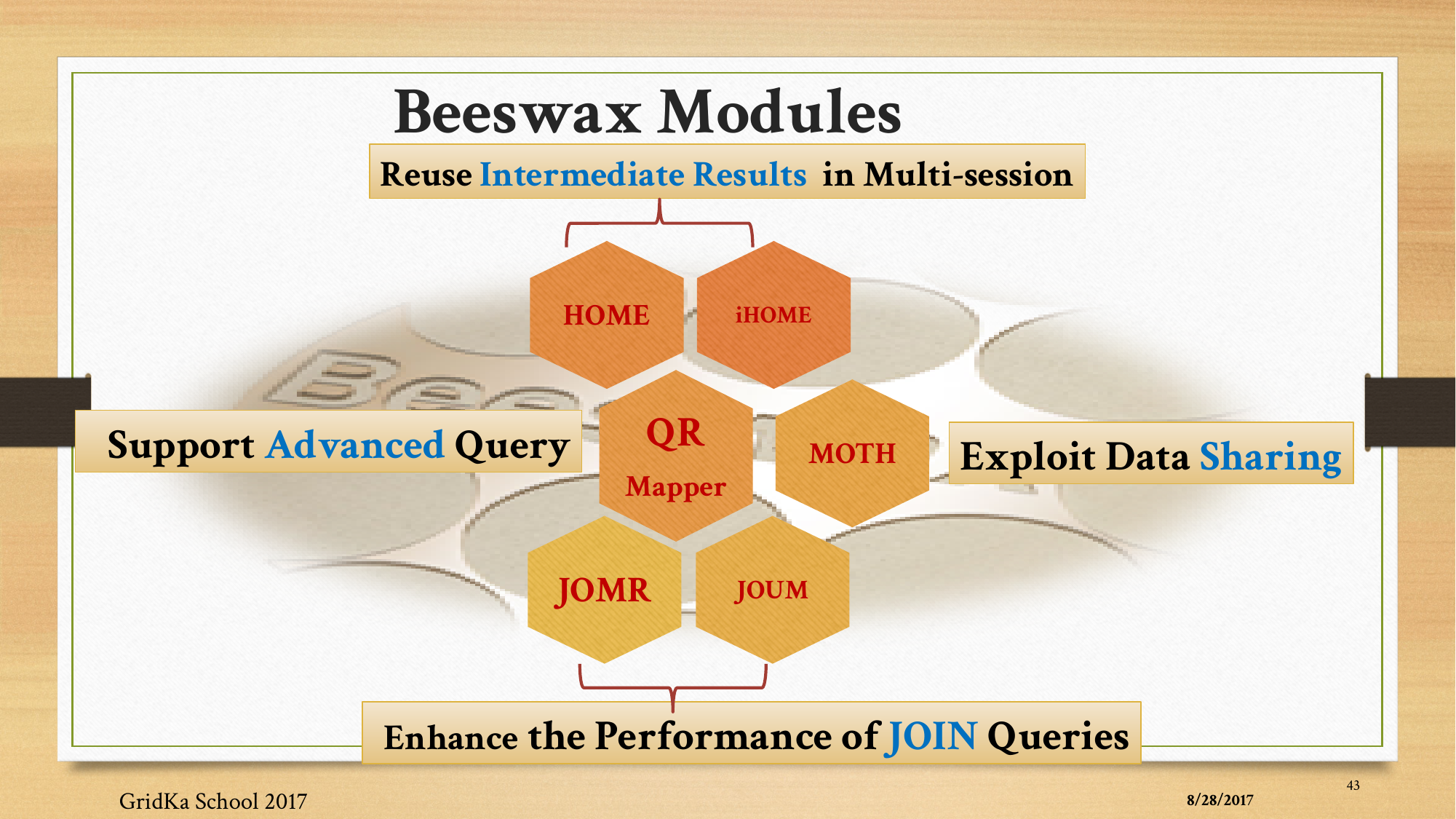

Beeswax Modules

Reuse Intermediate Results  in Multi-session

HOME
iHOME

QR
Mapper
MOTH

Support Advanced Query
Exploit Data Sharing
JOMR
JOUM

Enhance the Performance of JOIN Queries
43
8/28/2017
GridKa School 2017